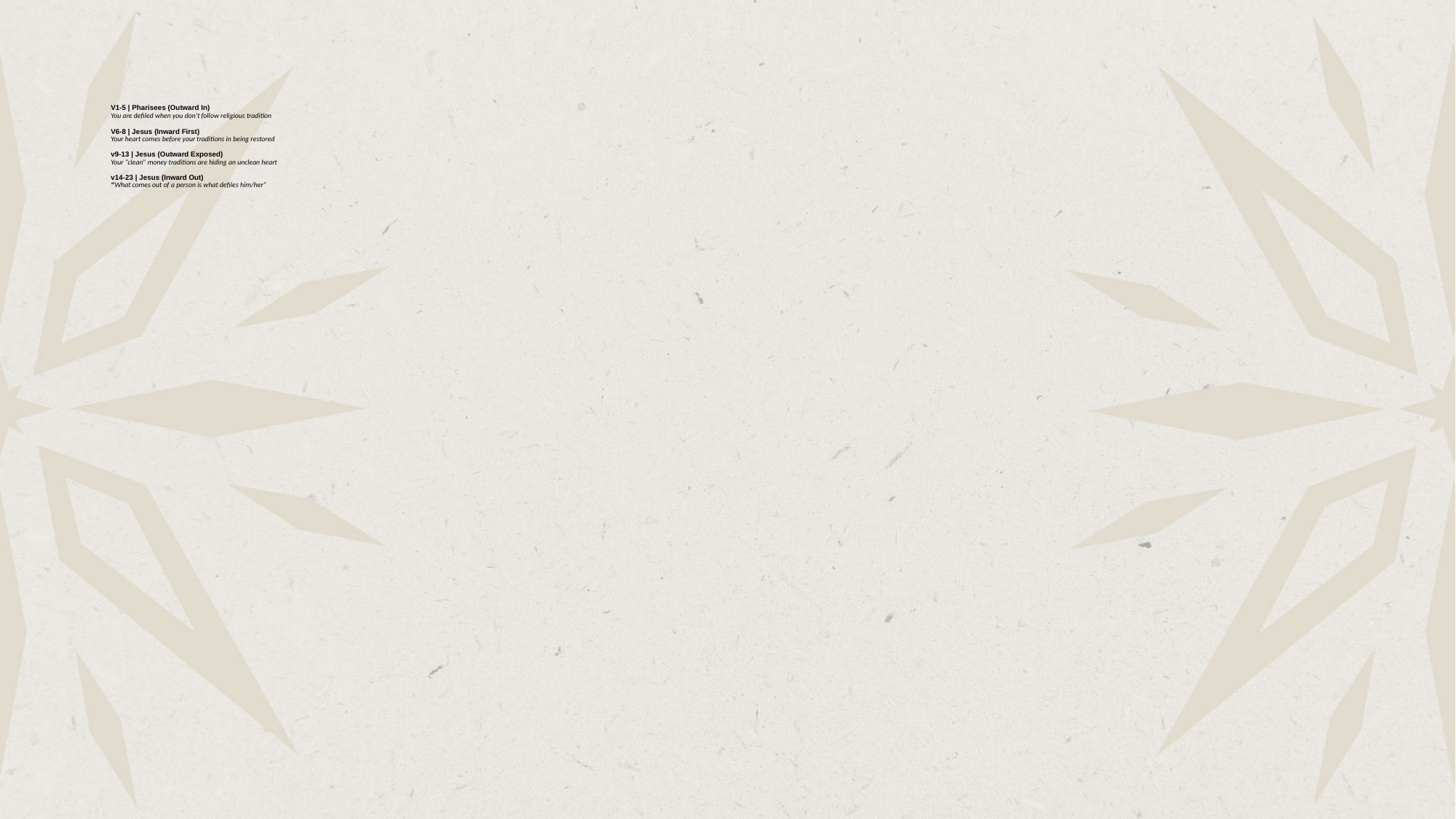

# V1-5 | Pharisees (Outward In) You are defiled when you don’t follow religious tradition V6-8 | Jesus (Inward First) Your heart comes before your traditions in being restored v9-13 | Jesus (Outward Exposed) Your “clean” money traditions are hiding an unclean heart v14-23 | Jesus (Inward Out) “What comes out of a person is what defiles him/her”